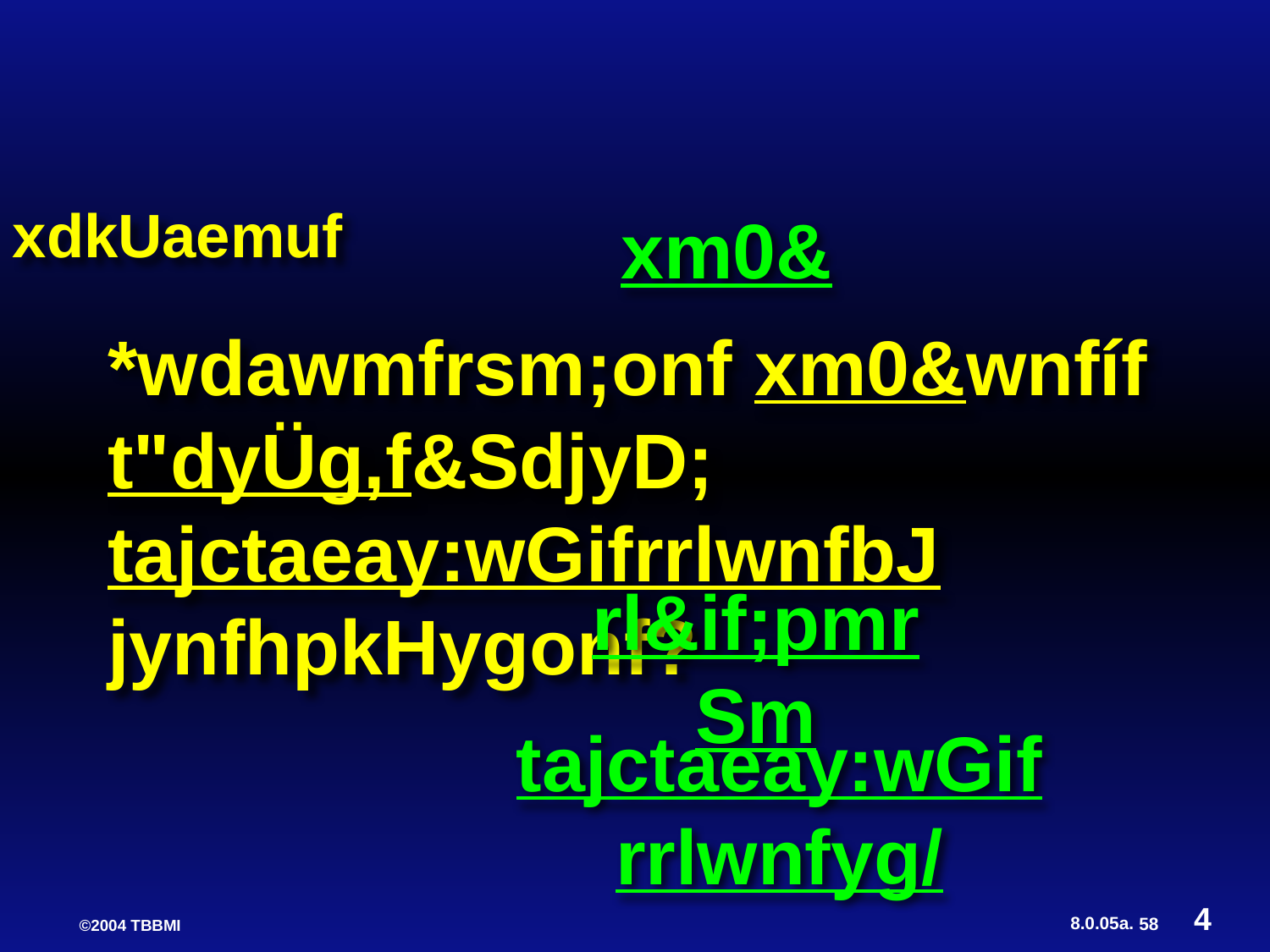

xdkUaemuf

xm0&

*wdawmfrsm;onf xm0&wnfíf t"dyÜg,f&SdjyD; tajctaeay:wGifrrlwnfbJ jynfhpkHygonf?

rl&if;pmrSm

tajctaeay:wGif rrlwnfyg/
4
8.0.05a.
58
©2004 TBBMI